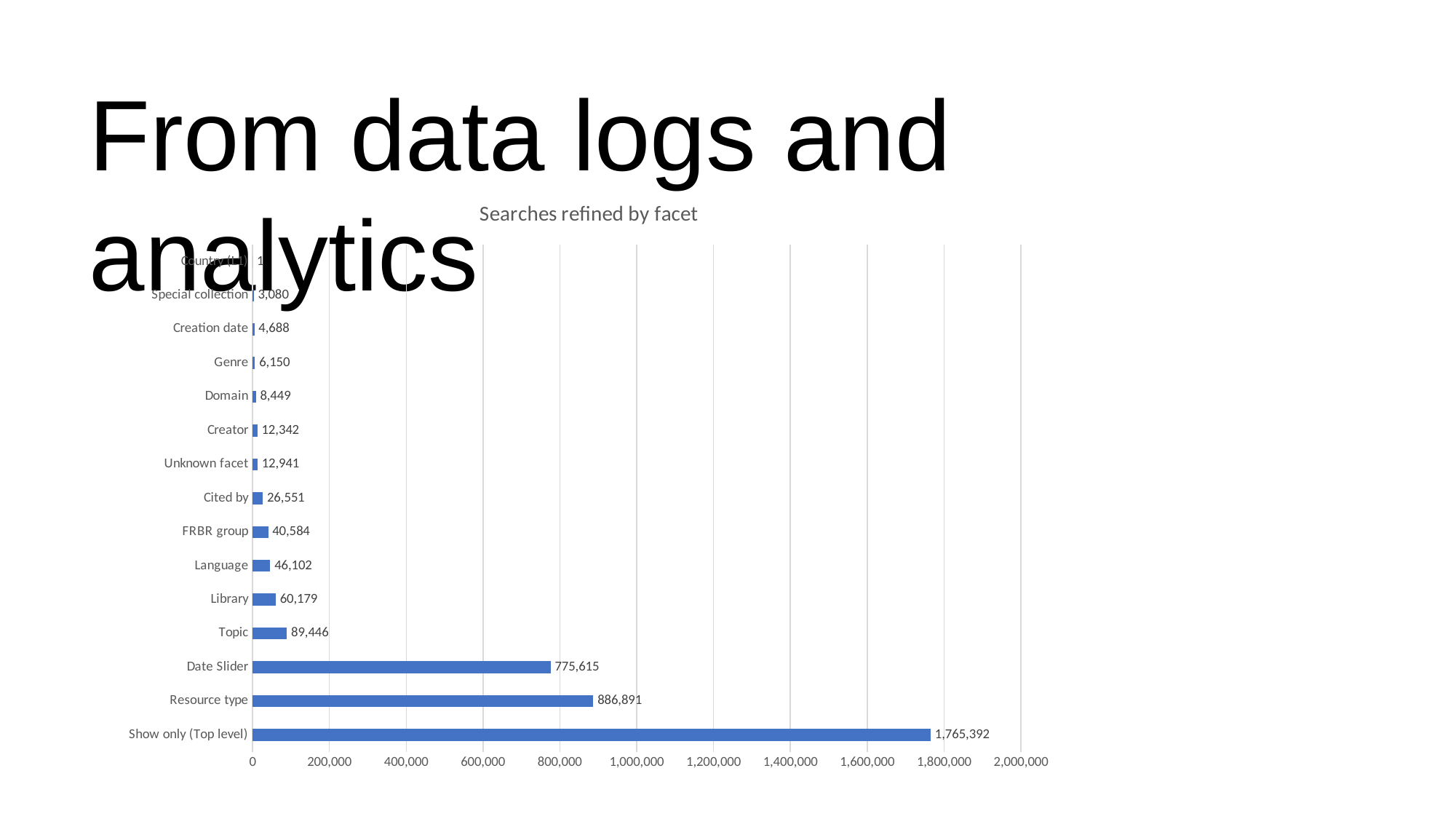

From data logs and analytics
#

### Chart: Searches refined by facet

| Category | Number of searches |
|---|---|
| Show only (Top level) | 1765392.0 |
| Resource type | 886891.0 |
| Date Slider | 775615.0 |
| Topic | 89446.0 |
| Library | 60179.0 |
| Language | 46102.0 |
| FRBR group | 40584.0 |
| Cited by | 26551.0 |
| Unknown facet | 12941.0 |
| Creator | 12342.0 |
| Domain | 8449.0 |
| Genre | 6150.0 |
| Creation date | 4688.0 |
| Special collection | 3080.0 |
| Country (L1) | 1.0 |